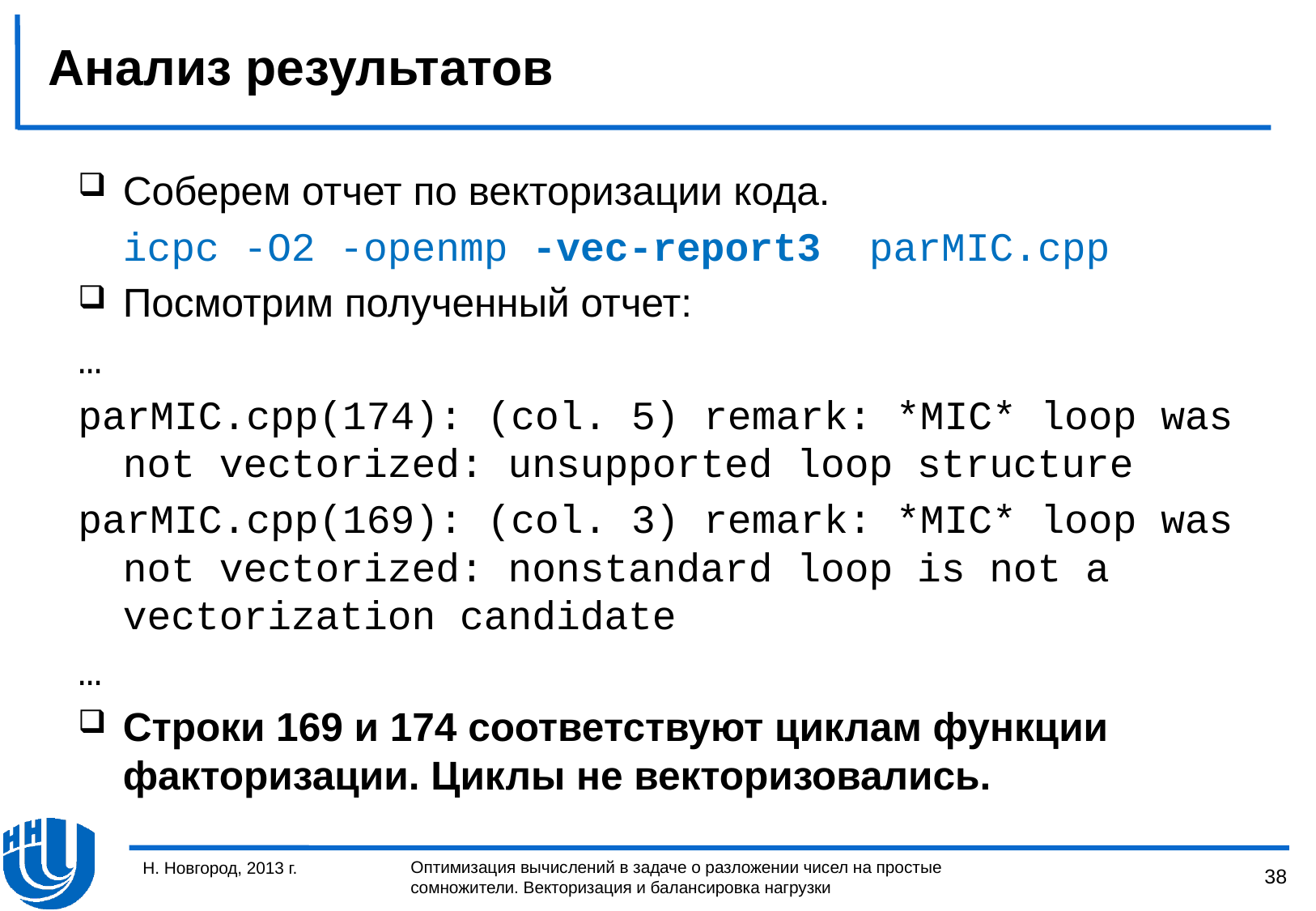

# Анализ результатов
Соберем отчет по векторизации кода.
		icpc -O2 -openmp -vec-report3  parMIC.cpp
Посмотрим полученный отчет:
…
parMIC.cpp(174): (col. 5) remark: *MIC* loop was not vectorized: unsupported loop structure
parMIC.cpp(169): (col. 3) remark: *MIC* loop was not vectorized: nonstandard loop is not a vectorization candidate
…
Строки 169 и 174 соответствуют циклам функции факторизации. Циклы не векторизовались.